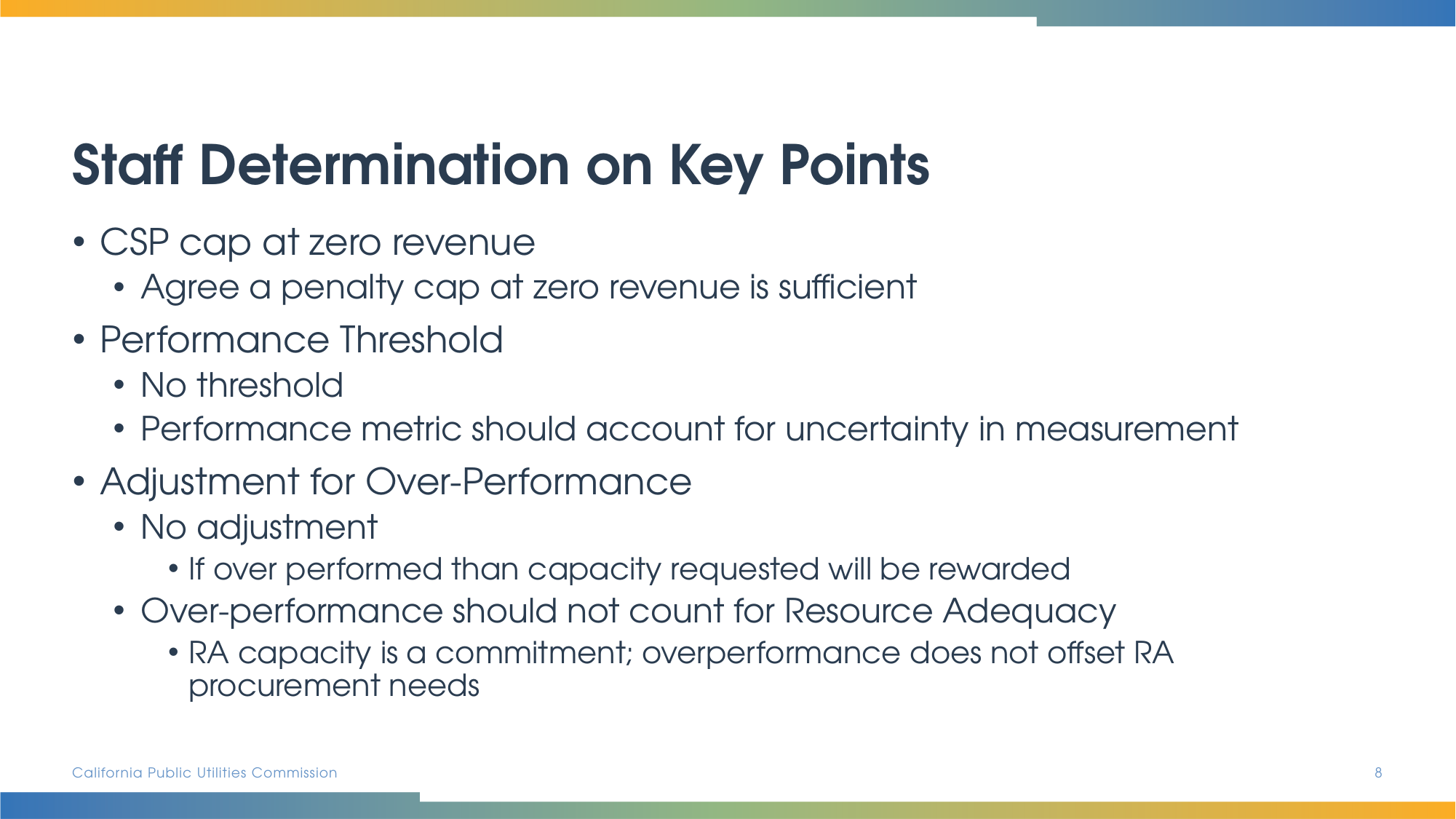

# Staff Determination on Key Points
CSP cap at zero revenue
Agree a penalty cap at zero revenue is sufficient
Performance Threshold
No threshold
Performance metric should account for uncertainty in measurement
Adjustment for Over-Performance
No adjustment
If over performed than capacity requested will be rewarded
Over-performance should not count for Resource Adequacy
RA capacity is a commitment; overperformance does not offset RA procurement needs
8